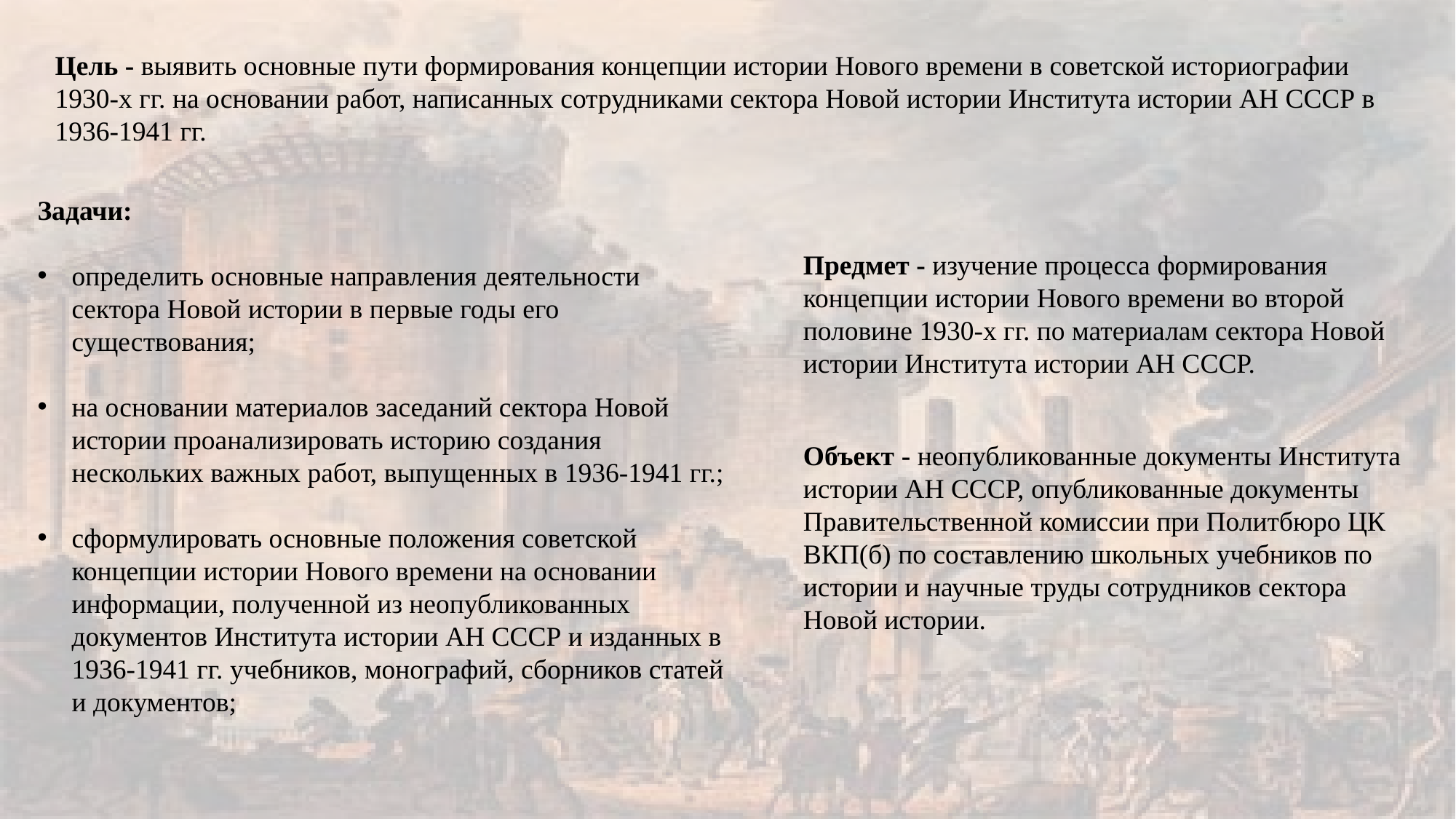

Цель - выявить основные пути формирования концепции истории Нового времени в советской историографии 1930-х гг. на основании работ, написанных сотрудниками сектора Новой истории Института истории АН СССР в 1936-1941 гг.
Задачи:

определить основные направления деятельности сектора Новой истории в первые годы его существования;

на основании материалов заседаний сектора Новой истории проанализировать историю создания нескольких важных работ, выпущенных в 1936-1941 гг.;

сформулировать основные положения советской концепции истории Нового времени на основании информации, полученной из неопубликованных документов Института истории АН СССР и изданных в 1936-1941 гг. учебников, монографий, сборников статей и документов;
Предмет - изучение процесса формирования концепции истории Нового времени во второй половине 1930-х гг. по материалам сектора Новой истории Института истории АН СССР.
Объект - неопубликованные документы Института истории АН СССР, опубликованные документы Правительственной комиссии при Политбюро ЦК ВКП(б) по составлению школьных учебников по истории и научные труды сотрудников сектора Новой истории.